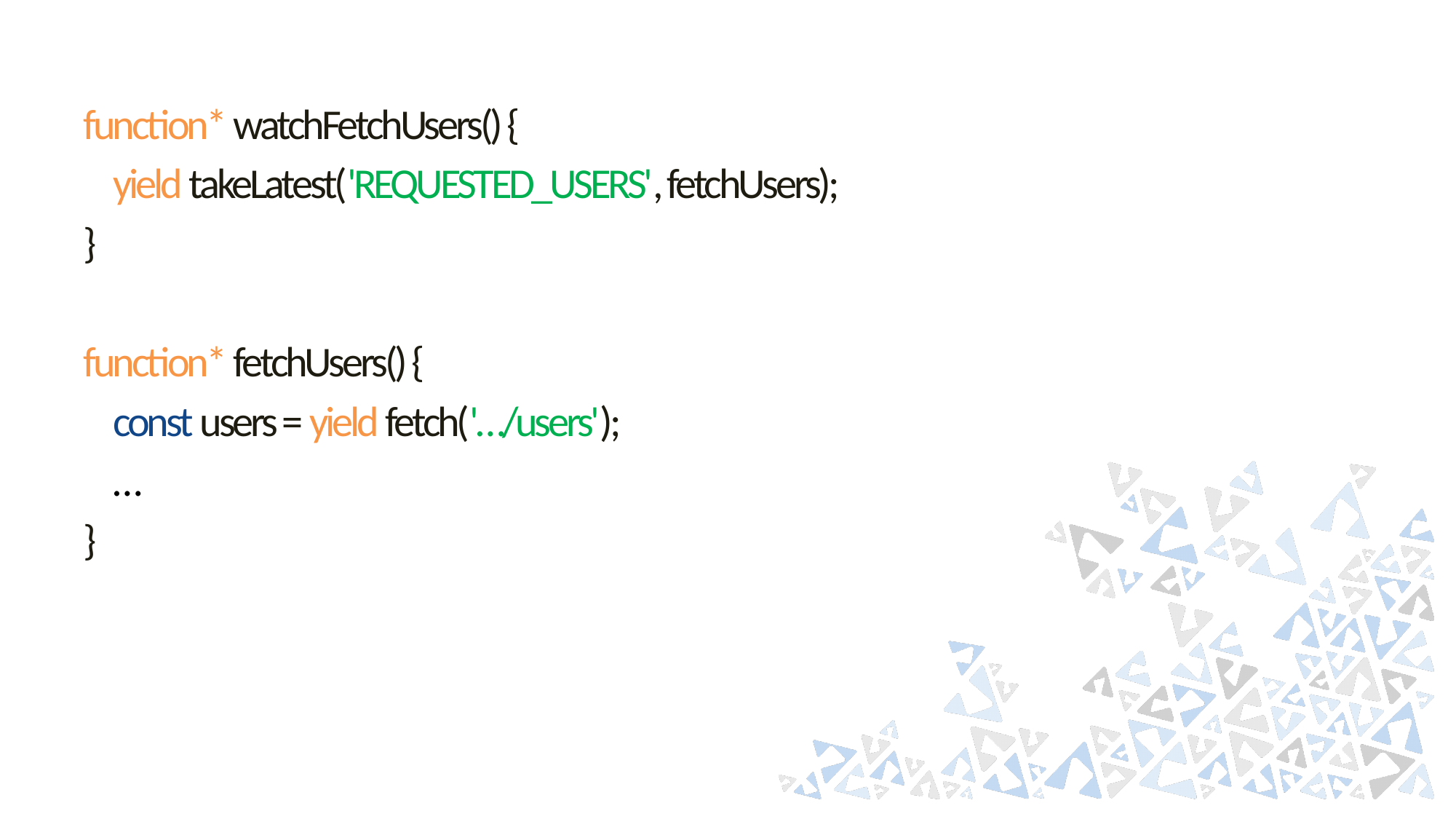

function* watchFetchUsers() {
    yield takeLatest('REQUESTED_USERS', fetchUsers);
}

function* fetchUsers() {
    const users = yield fetch('…/users');
    …
}